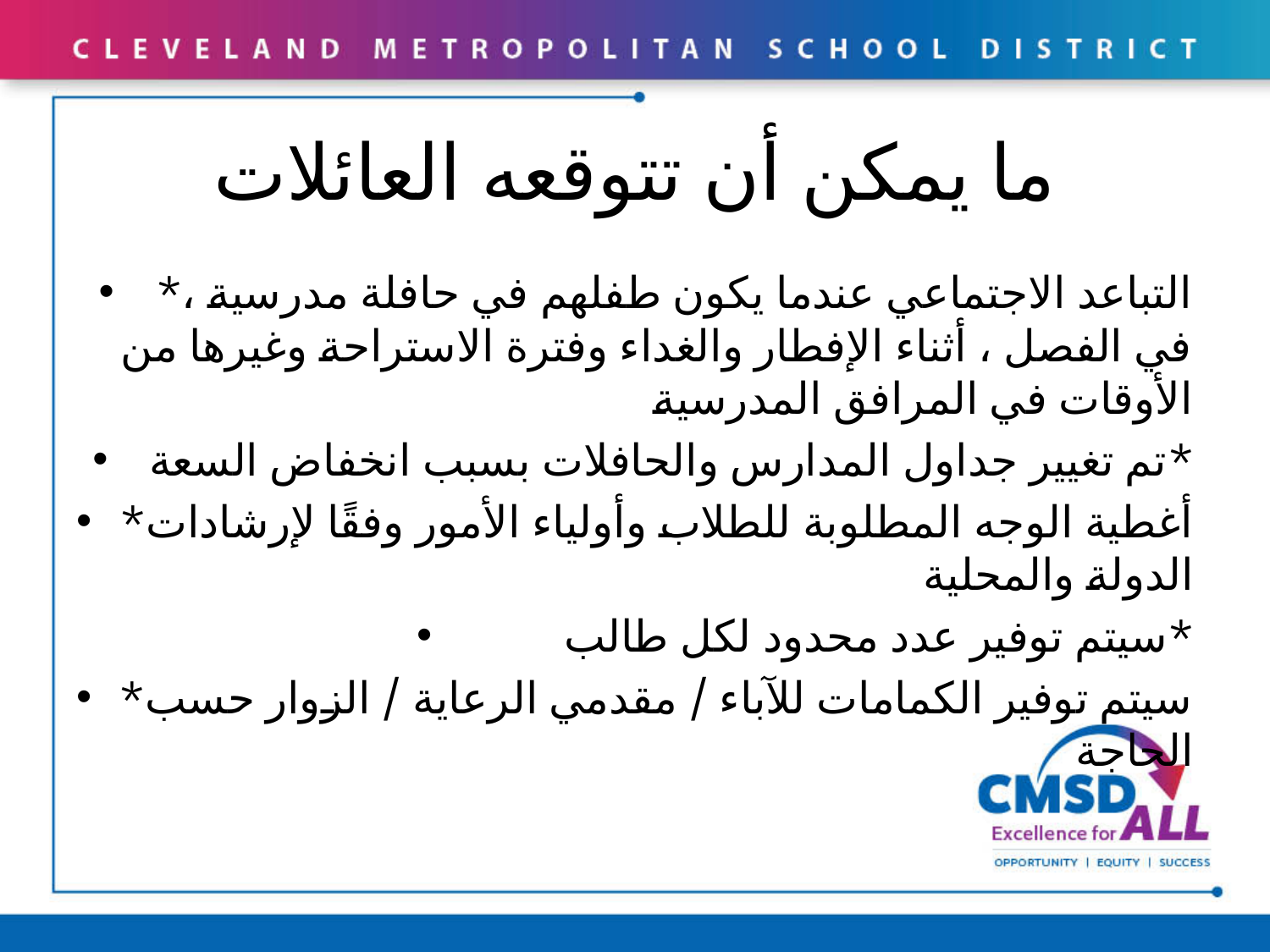

# ما يمكن أن تتوقعه العائلات

*التباعد الاجتماعي عندما يكون طفلهم في حافلة مدرسية ، في الفصل ، أثناء الإفطار والغداء وفترة الاستراحة وغيرها من الأوقات في المرافق المدرسية
تم تغيير جداول المدارس والحافلات بسبب انخفاض السعة*
*أغطية الوجه المطلوبة للطلاب وأولياء الأمور وفقًا لإرشادات الدولة والمحلية
سيتم توفير عدد محدود لكل طالب*
*سيتم توفير الكمامات للآباء / مقدمي الرعاية / الزوار حسب الحاجة